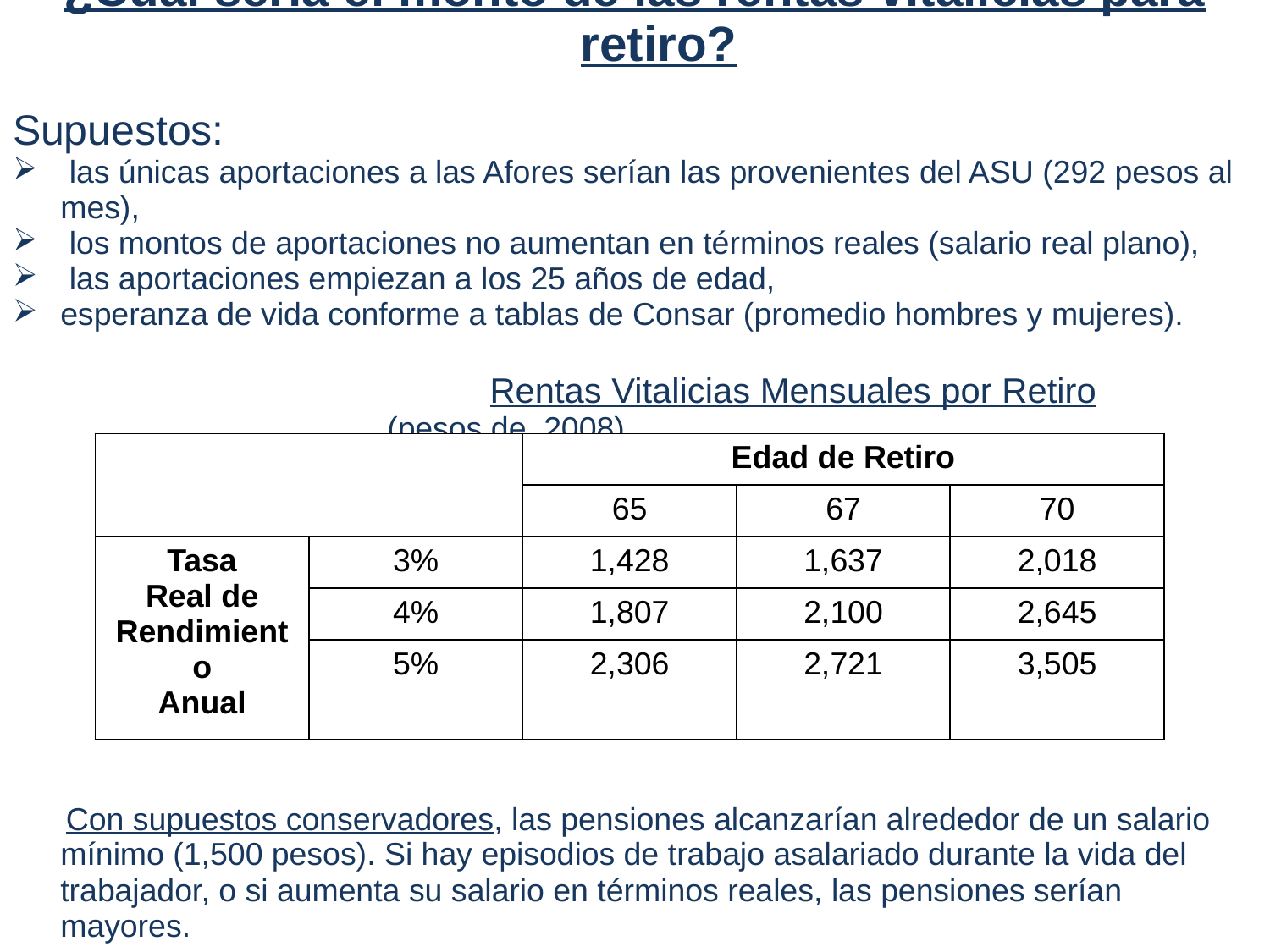

Diez Implicaciones del ASU
| ¿Cual sería el monto de las rentas vitalicias para retiro? Supuestos: las únicas aportaciones a las Afores serían las provenientes del ASU (292 pesos al mes), los montos de aportaciones no aumentan en términos reales (salario real plano), las aportaciones empiezan a los 25 años de edad, esperanza de vida conforme a tablas de Consar (promedio hombres y mujeres). Rentas Vitalicias Mensuales por Retiro (pesos de 2008) Con supuestos conservadores, las pensiones alcanzarían alrededor de un salario mínimo (1,500 pesos). Si hay episodios de trabajo asalariado durante la vida del trabajador, o si aumenta su salario en términos reales, las pensiones serían mayores. |
| --- |
|  |  | Edad de Retiro |  |  |
| --- | --- | --- | --- | --- |
|  |  | 65 | 67 | 70 |
| Tasa Real de Rendimiento Anual | 3% | 1,428 | 1,637 | 2,018 |
|  | 4% | 1,807 | 2,100 | 2,645 |
|  | 5% | 2,306 | 2,721 | 3,505 |